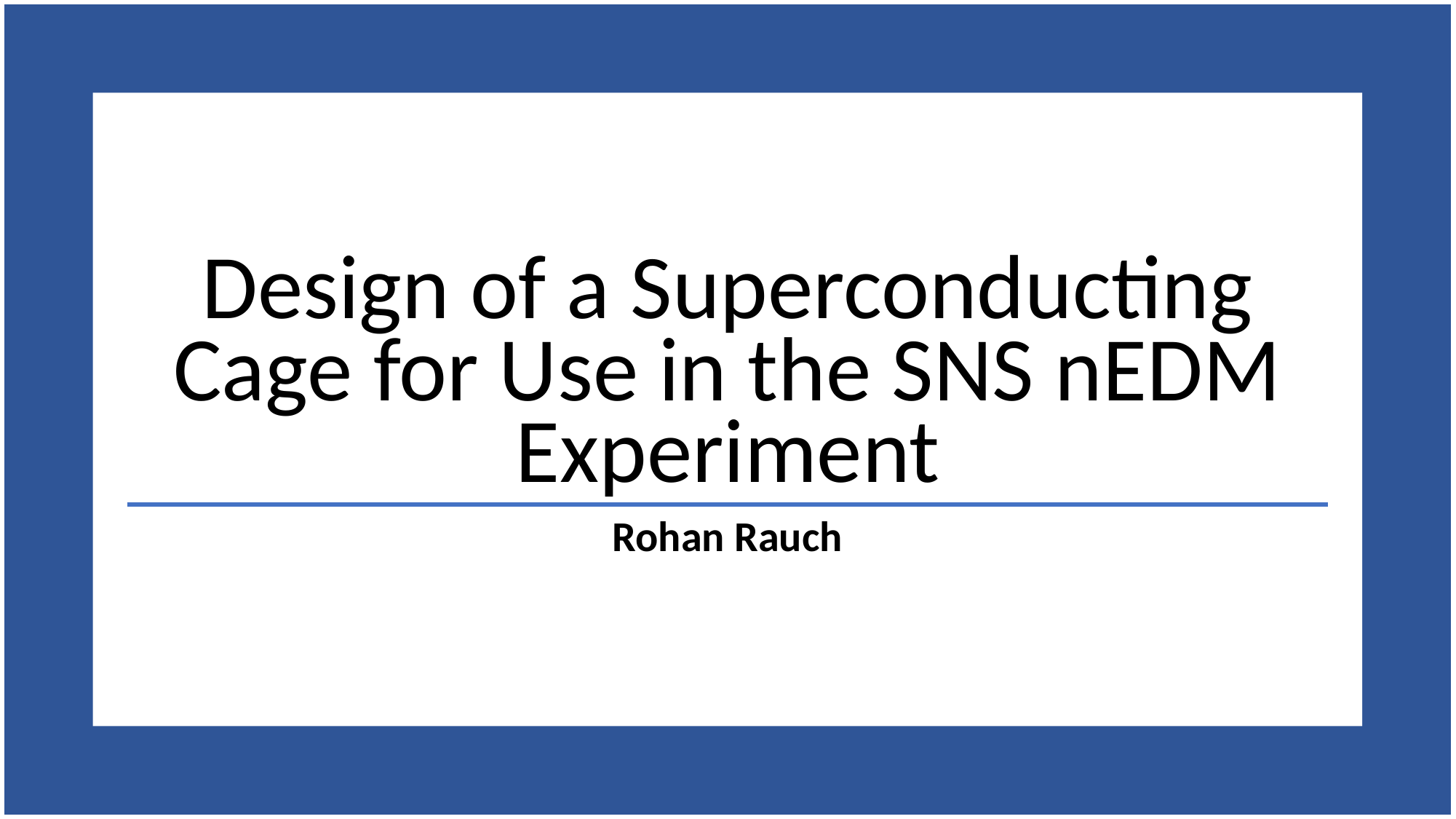

# Design of a Superconducting Cage for Use in the SNS nEDM Experiment
Rohan Rauch